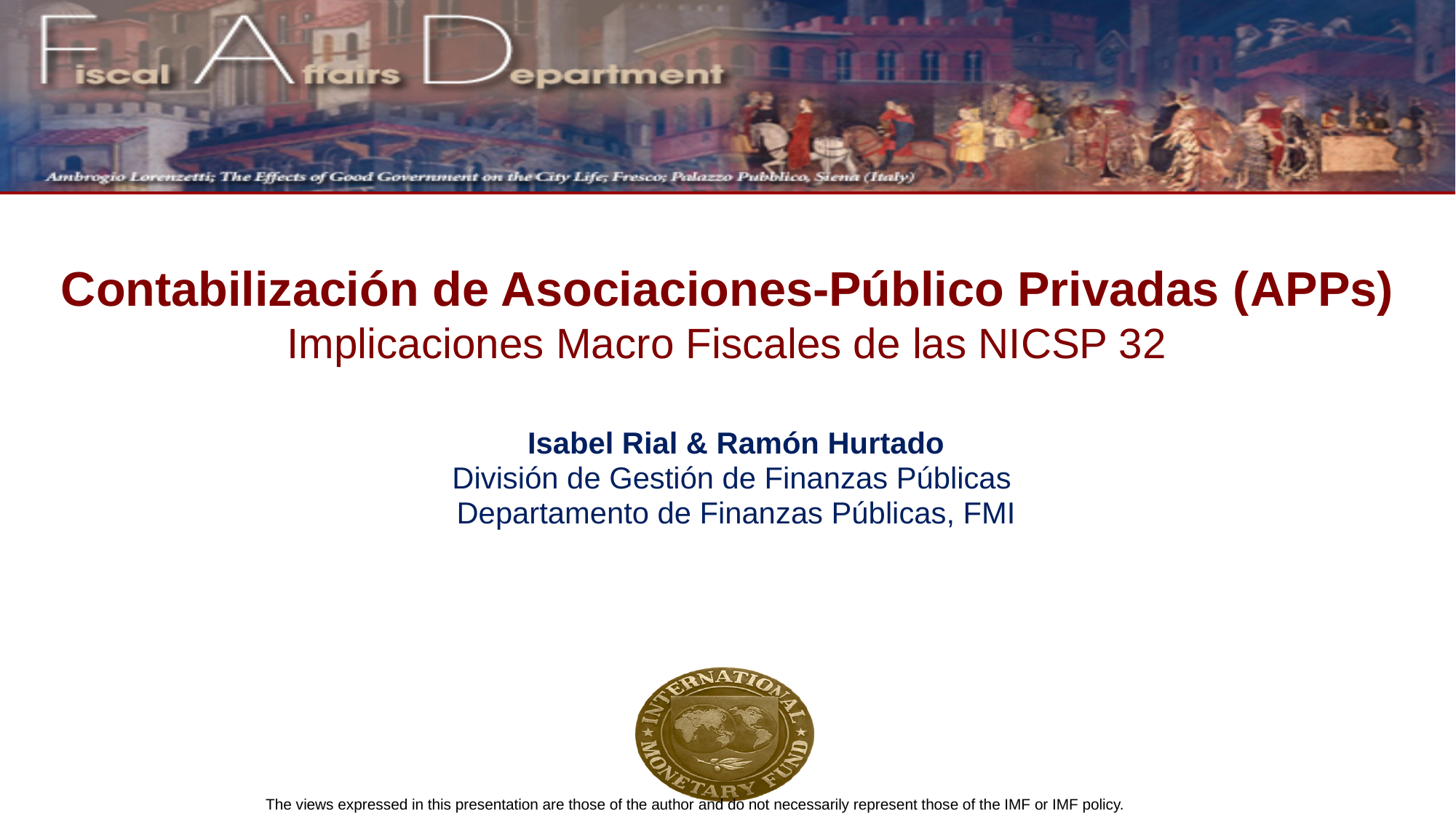

# Contabilización de Asociaciones-Público Privadas (APPs) Implicaciones Macro Fiscales de las NICSP 32
Isabel Rial & Ramón Hurtado
División de Gestión de Finanzas Públicas
Departamento de Finanzas Públicas, FMI

The views expressed in this presentation are those of the author and do not necessarily represent those of the IMF or IMF policy.